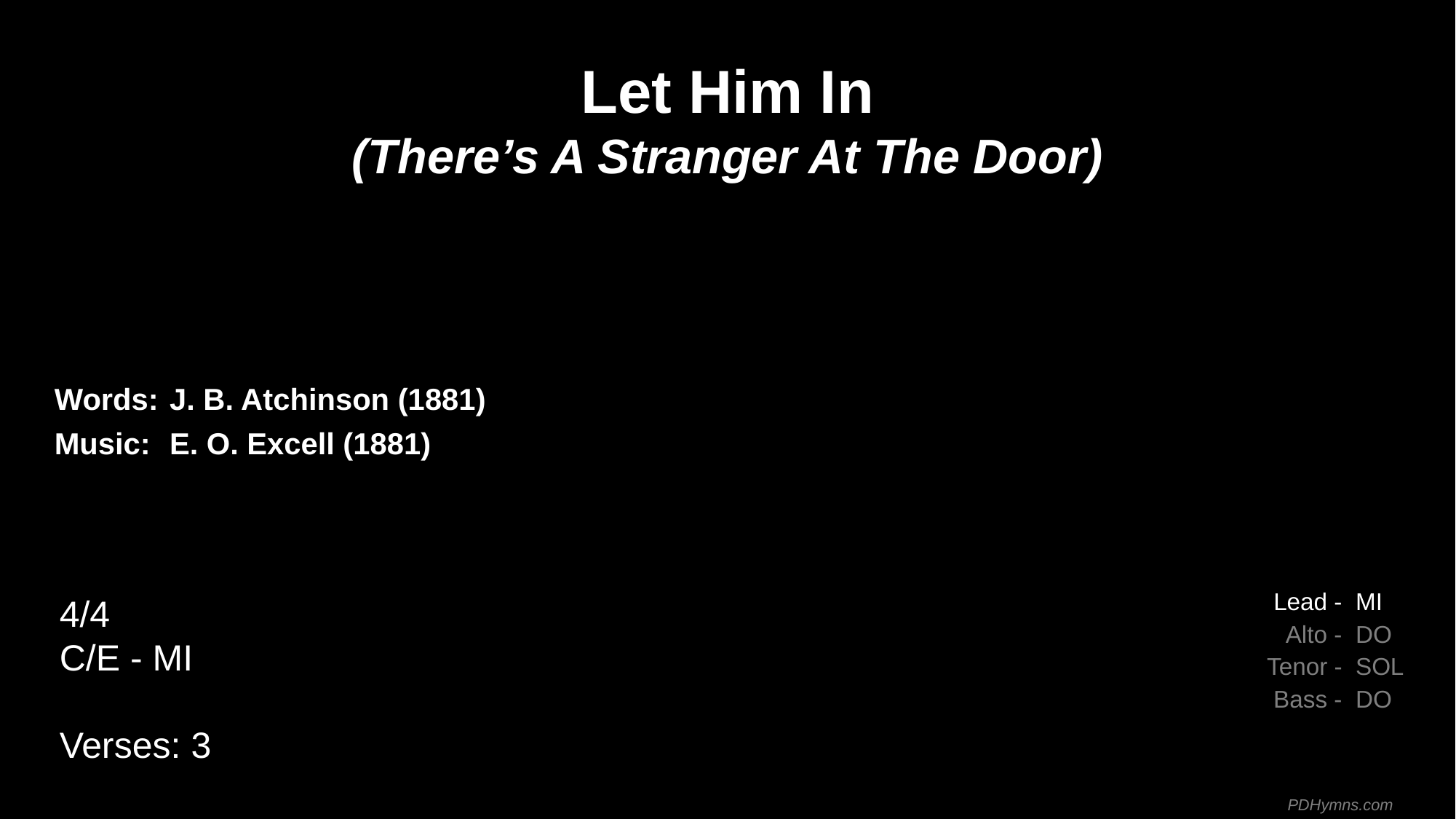

Let Him In
(There’s A Stranger At The Door)

| Words: | J. B. Atchinson (1881) |
| --- | --- |
| Music: | E. O. Excell (1881) |
|  |  |
|  |  |
4/4
C/E - MI

Verses: 3
| Lead - | MI |
| --- | --- |
| Alto - | DO |
| Tenor - | SOL |
| Bass - | DO |
PDHymns.com